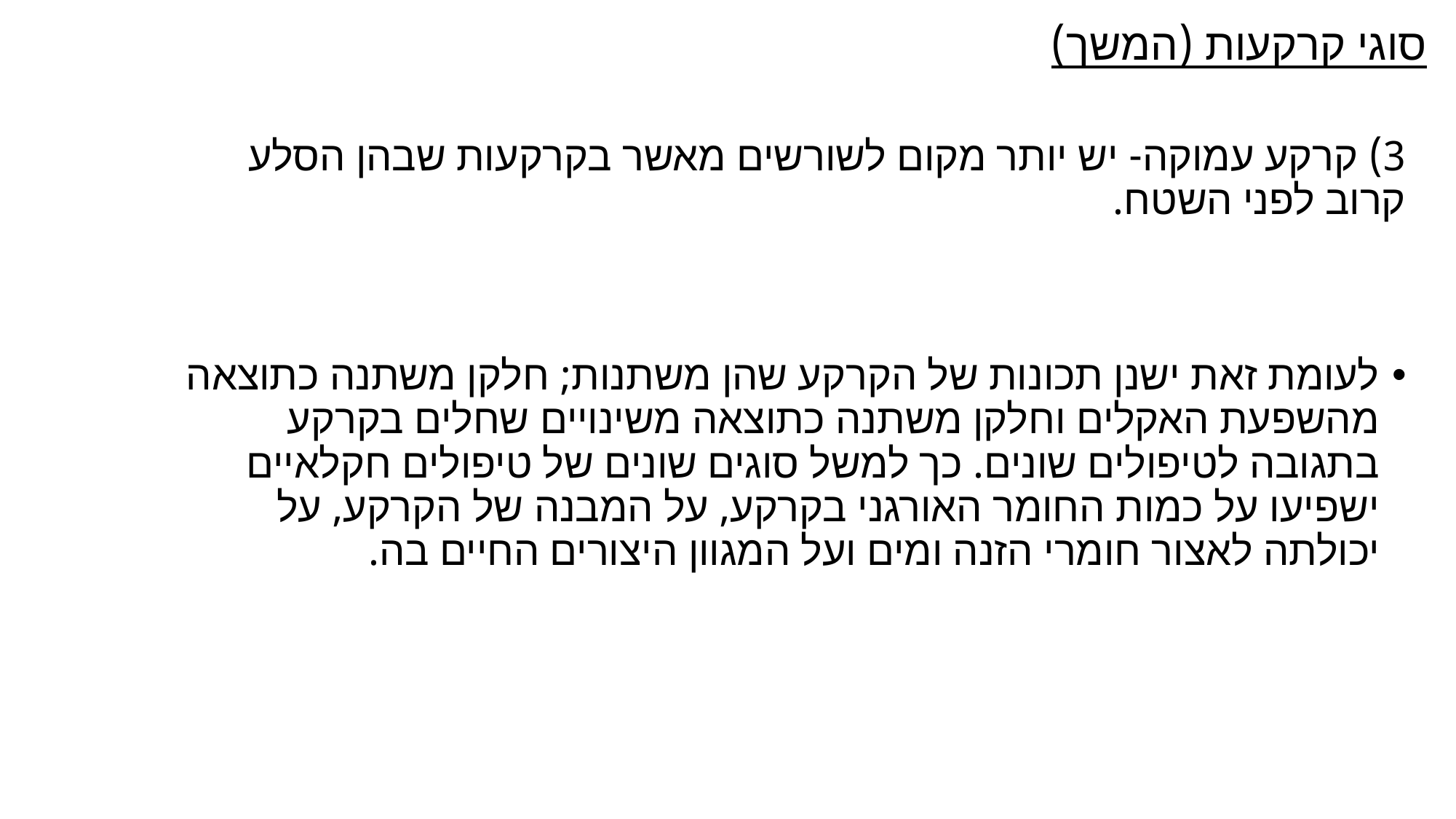

# סוגי קרקעות (המשך)

3) קרקע עמוקה- יש יותר מקום לשורשים מאשר בקרקעות שבהן הסלע קרוב לפני השטח.

לעומת זאת ישנן תכונות של הקרקע שהן משתנות; חלקן משתנה כתוצאה מהשפעת האקלים וחלקן משתנה כתוצאה משינויים שחלים בקרקע בתגובה לטיפולים שונים. כך למשל סוגים שונים של טיפולים חקלאיים ישפיעו על כמות החומר האורגני בקרקע, על המבנה של הקרקע, על יכולתה לאצור חומרי הזנה ומים ועל המגוון היצורים החיים בה.